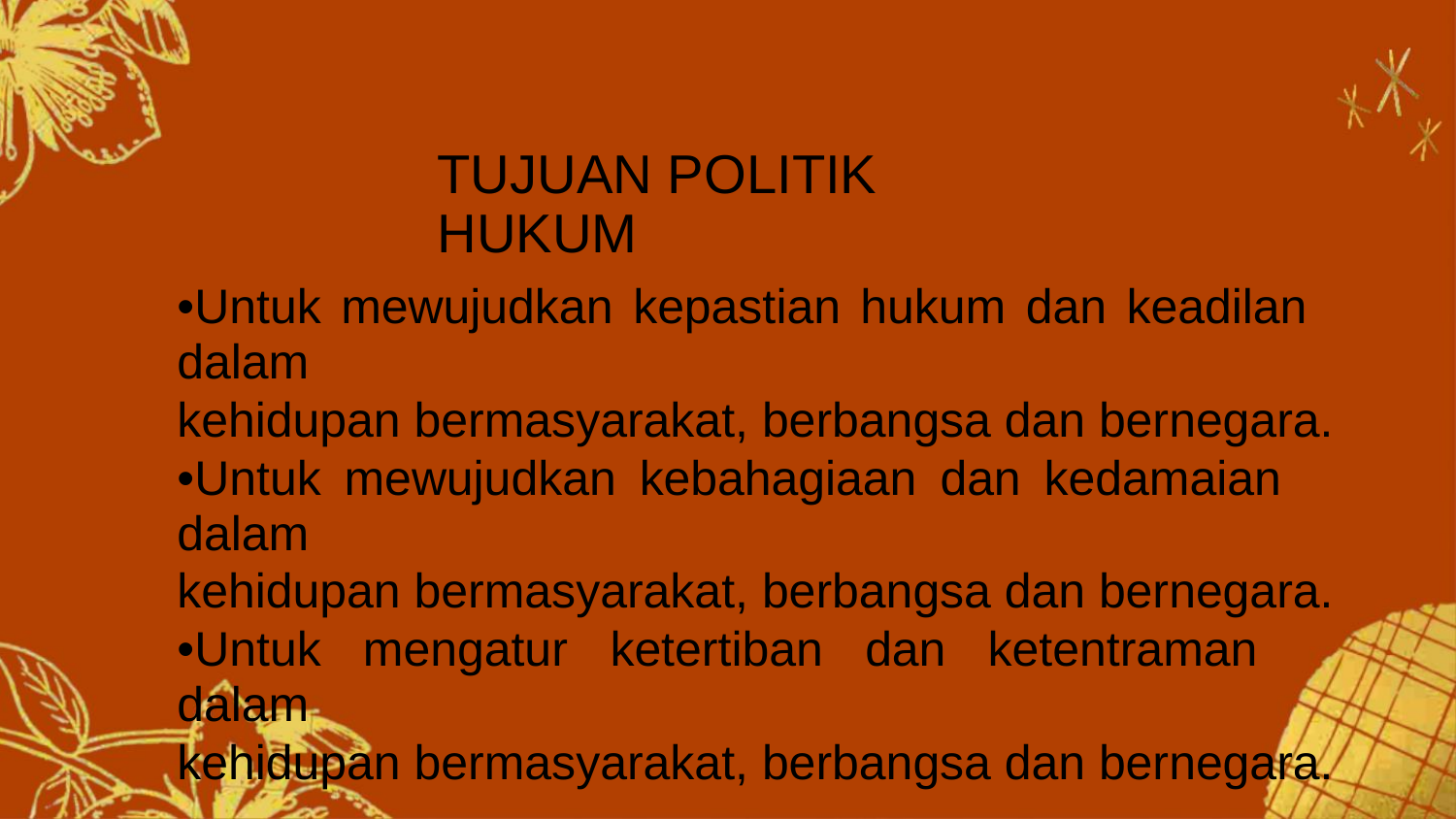

TUJUAN POLITIK HUKUM
•Untuk mewujudkan kepastian hukum dan keadilan dalam
kehidupan bermasyarakat, berbangsa dan bernegara.
•Untuk mewujudkan kebahagiaan dan kedamaian dalam
kehidupan bermasyarakat, berbangsa dan bernegara.
•Untuk mengatur ketertiban dan ketentraman dalam
kehidupan bermasyarakat, berbangsa dan bernegara.